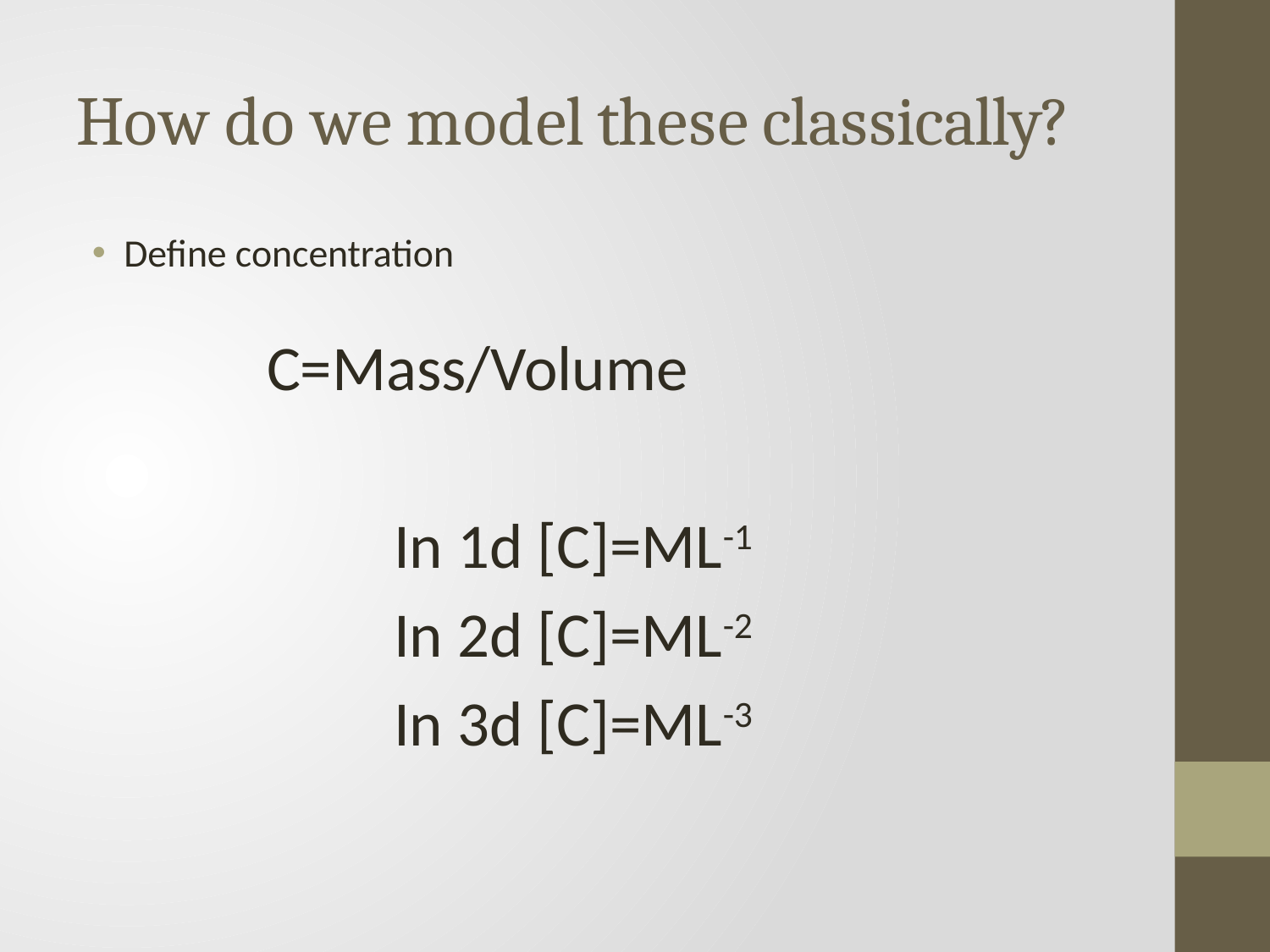

# How do we model these classically?
Define concentration

C=Mass/Volume

	In 1d [C]=ML-1
	In 2d [C]=ML-2
	In 3d [C]=ML-3